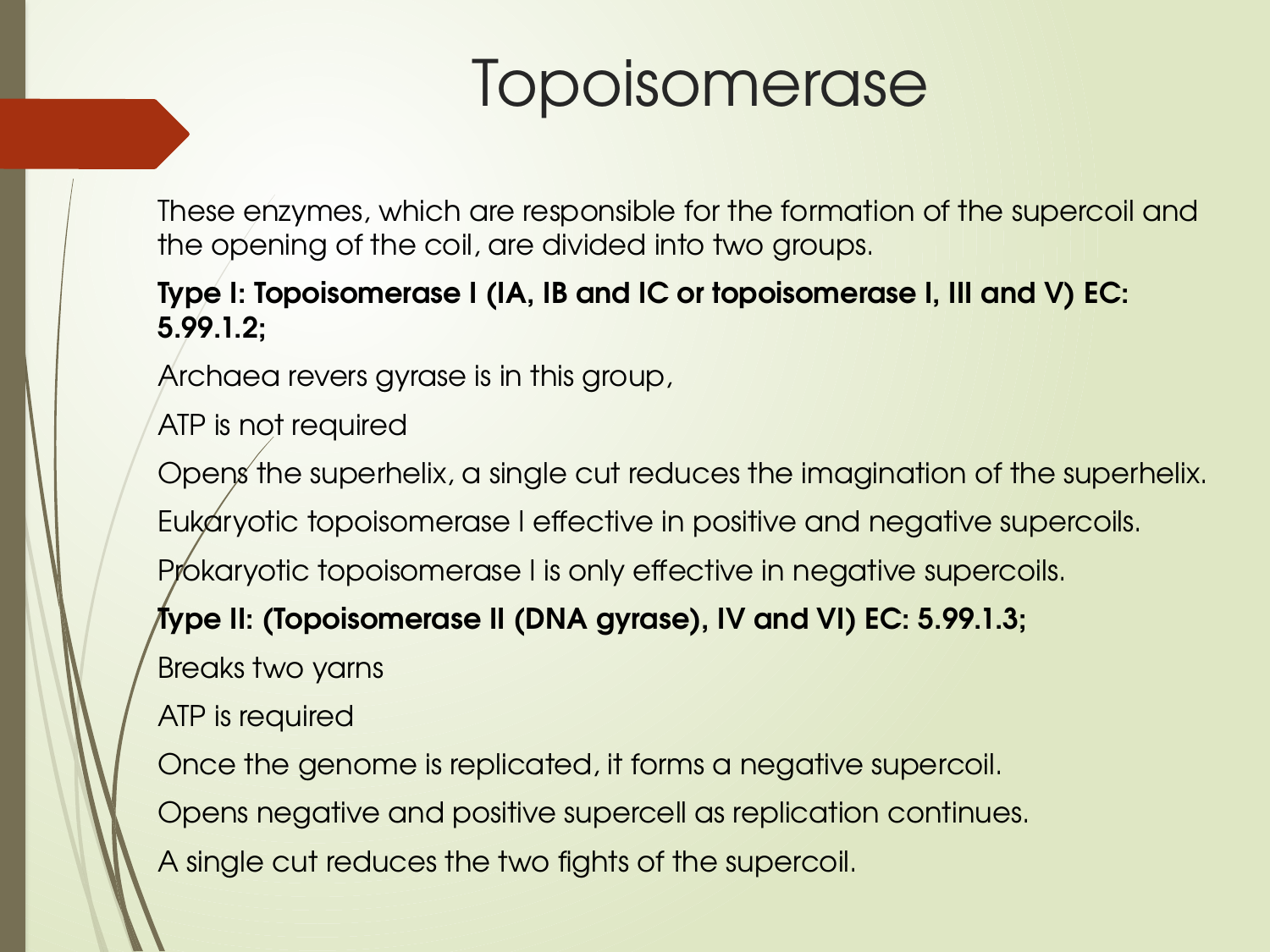

# Topoisomerase
These enzymes, which are responsible for the formation of the supercoil and the opening of the coil, are divided into two groups.
Type I: Topoisomerase I (IA, IB and IC or topoisomerase I, III and V) EC: 5.99.1.2;
Archaea revers gyrase is in this group,
ATP is not required
Opens the superhelix, a single cut reduces the imagination of the superhelix.
Eukaryotic topoisomerase I effective in positive and negative supercoils.
Prokaryotic topoisomerase I is only effective in negative supercoils.
Type II: (Topoisomerase II (DNA gyrase), IV and VI) EC: 5.99.1.3;
Breaks two yarns
ATP is required
Once the genome is replicated, it forms a negative supercoil.
Opens negative and positive supercell as replication continues.
A single cut reduces the two fights of the supercoil.